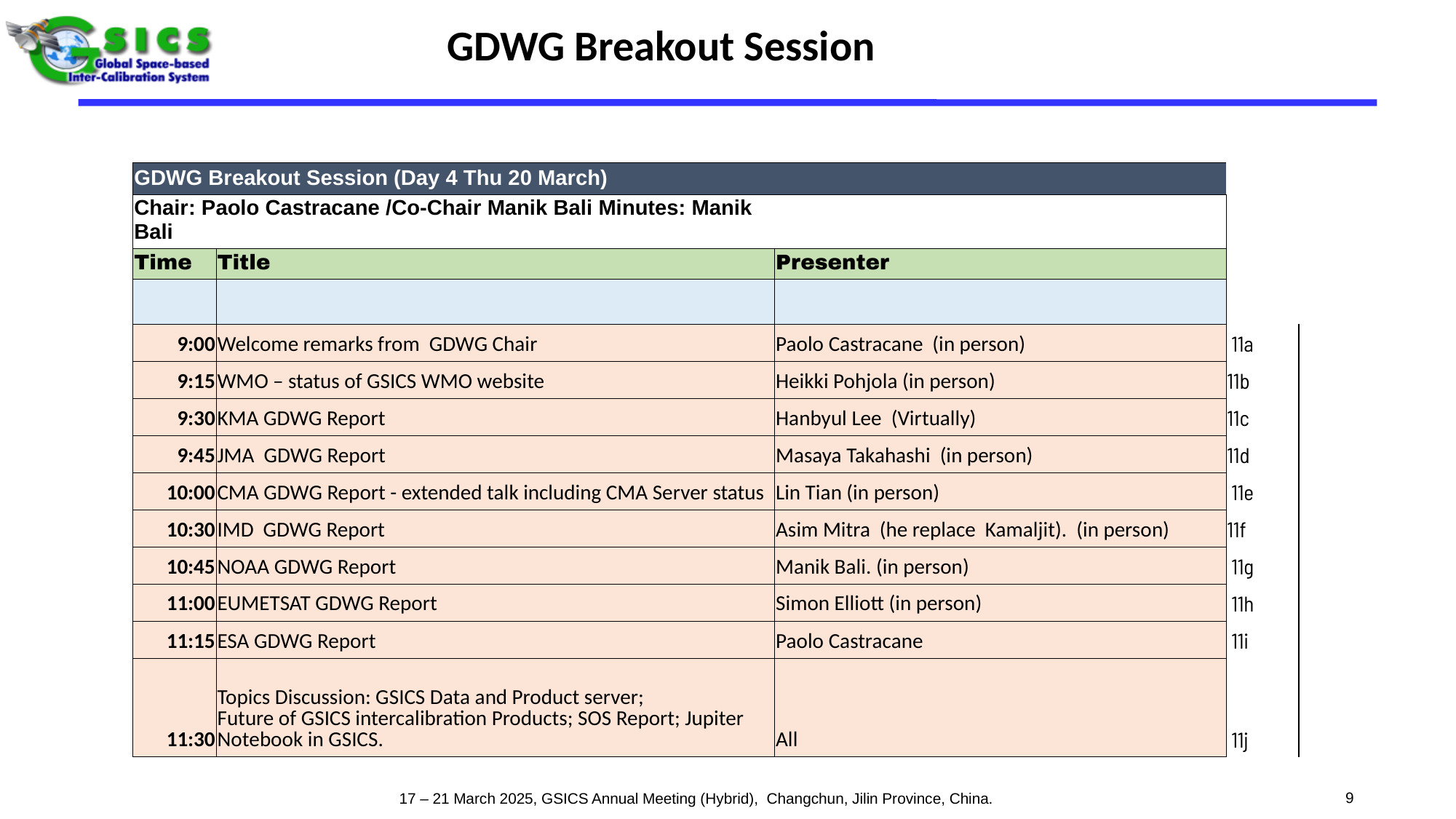

GDWG Breakout Session
| GDWG Breakout Session (Day 4 Thu 20 March) |  |  |  |
| --- | --- | --- | --- |
| Chair: Paolo Castracane /Co-Chair Manik Bali Minutes: Manik Bali |  |  |  |
| Time | Title | Presenter |  |
|  |  |  |  |
| 9:00 | Welcome remarks from GDWG Chair | Paolo Castracane (in person) | 11a |
| 9:15 | WMO – status of GSICS WMO website | Heikki Pohjola (in person) | 11b |
| 9:30 | KMA GDWG Report | Hanbyul Lee  (Virtually) | 11c |
| 9:45 | JMA GDWG Report | Masaya Takahashi  (in person) | 11d |
| 10:00 | CMA GDWG Report - extended talk including CMA Server status | Lin Tian (in person) | 11e |
| 10:30 | IMD GDWG Report | Asim Mitra (he replace Kamaljit). (in person) | 11f |
| 10:45 | NOAA GDWG Report | Manik Bali. (in person) | 11g |
| 11:00 | EUMETSAT GDWG Report | Simon Elliott (in person) | 11h |
| 11:15 | ESA GDWG Report | Paolo Castracane | 11i |
| 11:30 | Topics Discussion: GSICS Data and Product server; Future of GSICS intercalibration Products; SOS Report; Jupiter Notebook in GSICS. | All | 11j |